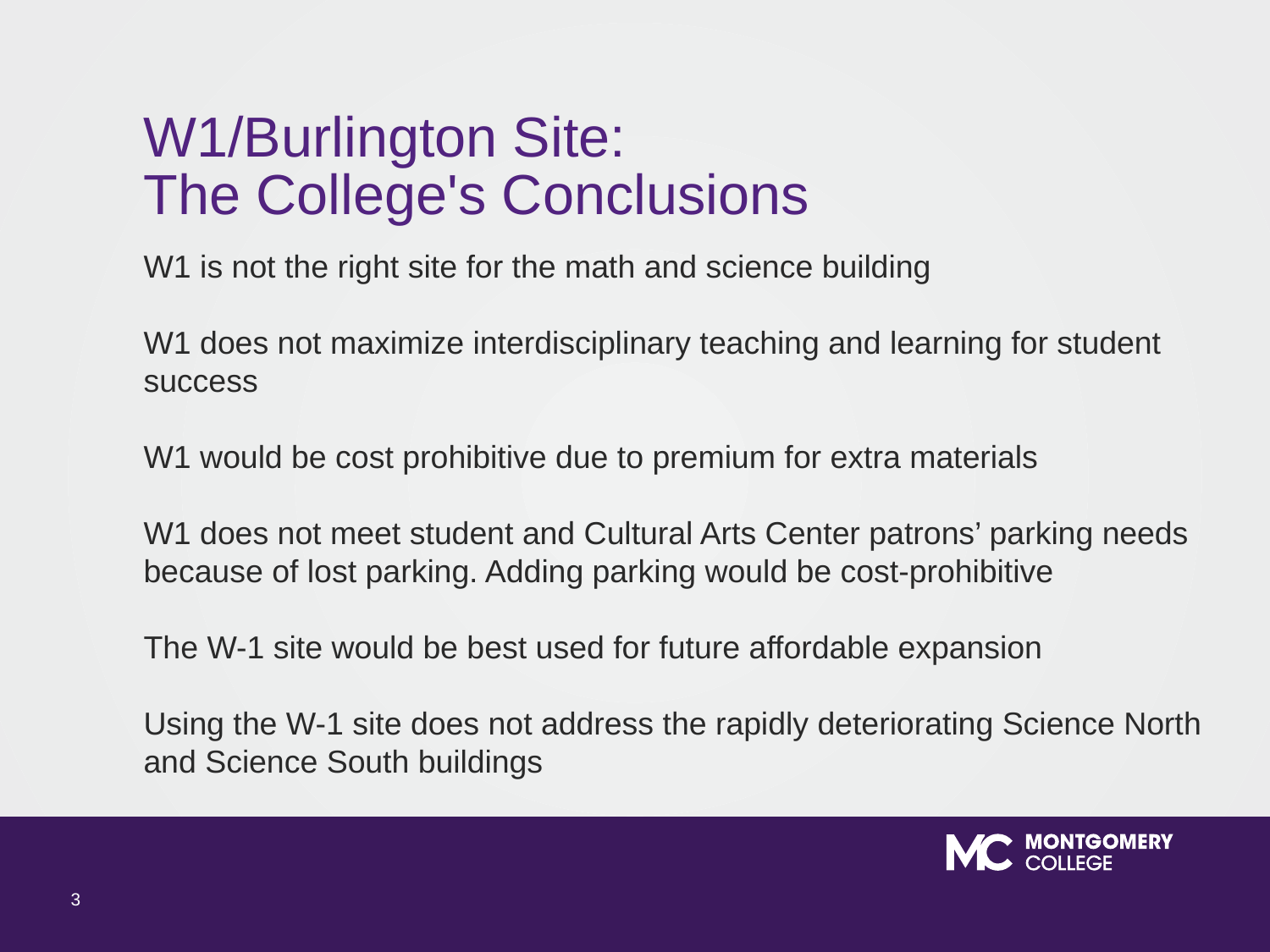

# W1/Burlington Site: The College's Conclusions

W1 is not the right site for the math and science building

W1 does not maximize interdisciplinary teaching and learning for student success

W1 would be cost prohibitive due to premium for extra materials

W1 does not meet student and Cultural Arts Center patrons’ parking needs because of lost parking. Adding parking would be cost-prohibitive

The W-1 site would be best used for future affordable expansion

Using the W-1 site does not address the rapidly deteriorating Science North and Science South buildings

3